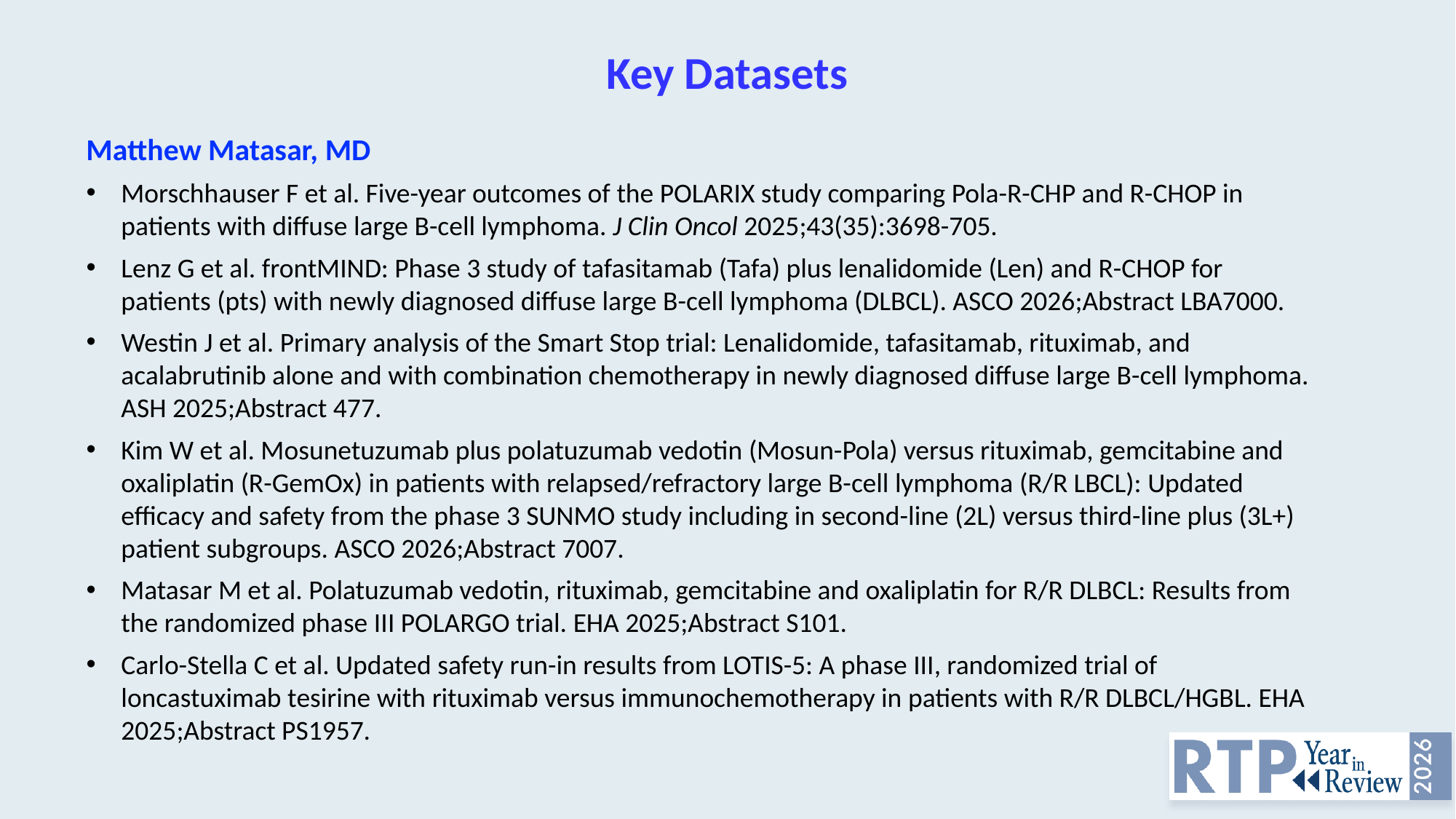

# Key Datasets
Matthew Matasar, MD
Morschhauser F et al. Five-year outcomes of the POLARIX study comparing Pola-R-CHP and R-CHOP in patients with diffuse large B-cell lymphoma. J Clin Oncol 2025;43(35):3698-705.
Lenz G et al. frontMIND: Phase 3 study of tafasitamab (Tafa) plus lenalidomide (Len) and R-CHOP for patients (pts) with newly diagnosed diffuse large B-cell lymphoma (DLBCL). ASCO 2026;Abstract LBA7000.
Westin J et al. Primary analysis of the Smart Stop trial: Lenalidomide, tafasitamab, rituximab, and acalabrutinib alone and with combination chemotherapy in newly diagnosed diffuse large B-cell lymphoma. ASH 2025;Abstract 477.
Kim W et al. Mosunetuzumab plus polatuzumab vedotin (Mosun-Pola) versus rituximab, gemcitabine and oxaliplatin (R-GemOx) in patients with relapsed/refractory large B-cell lymphoma (R/R LBCL): Updated efficacy and safety from the phase 3 SUNMO study including in second-line (2L) versus third-line plus (3L+) patient subgroups. ASCO 2026;Abstract 7007.
Matasar M et al. Polatuzumab vedotin, rituximab, gemcitabine and oxaliplatin for R/R DLBCL: Results from the randomized phase III POLARGO trial. EHA 2025;Abstract S101.
Carlo-Stella C et al. Updated safety run-in results from LOTIS-5: A phase III, randomized trial of loncastuximab tesirine with rituximab versus immunochemotherapy in patients with R/R DLBCL/HGBL. EHA 2025;Abstract PS1957.